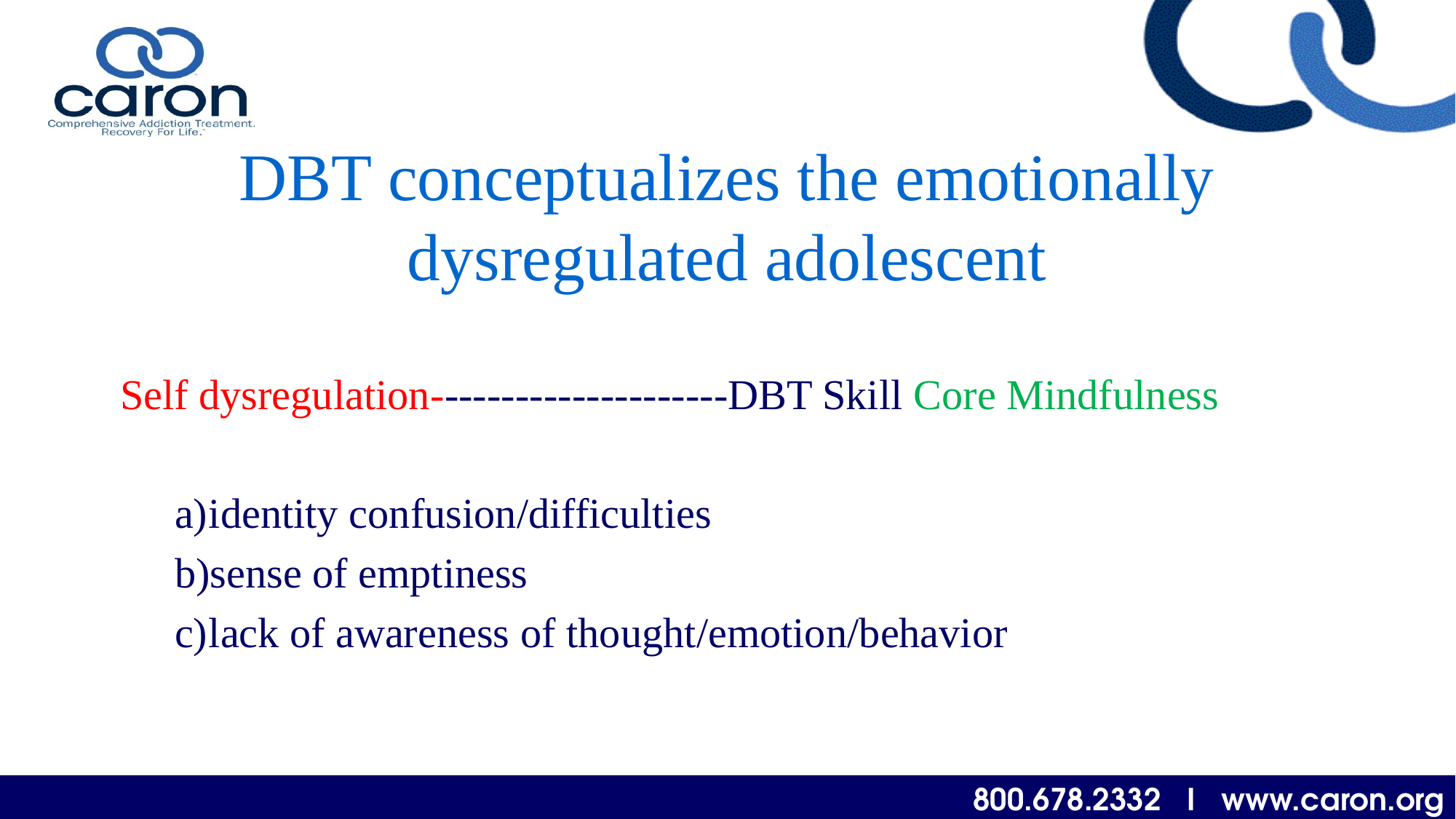

# DBT conceptualizes the emotionally dysregulated adolescent
Self dysregulation---------------------DBT Skill Core Mindfulness

identity confusion/difficulties
sense of emptiness
lack of awareness of thought/emotion/behavior